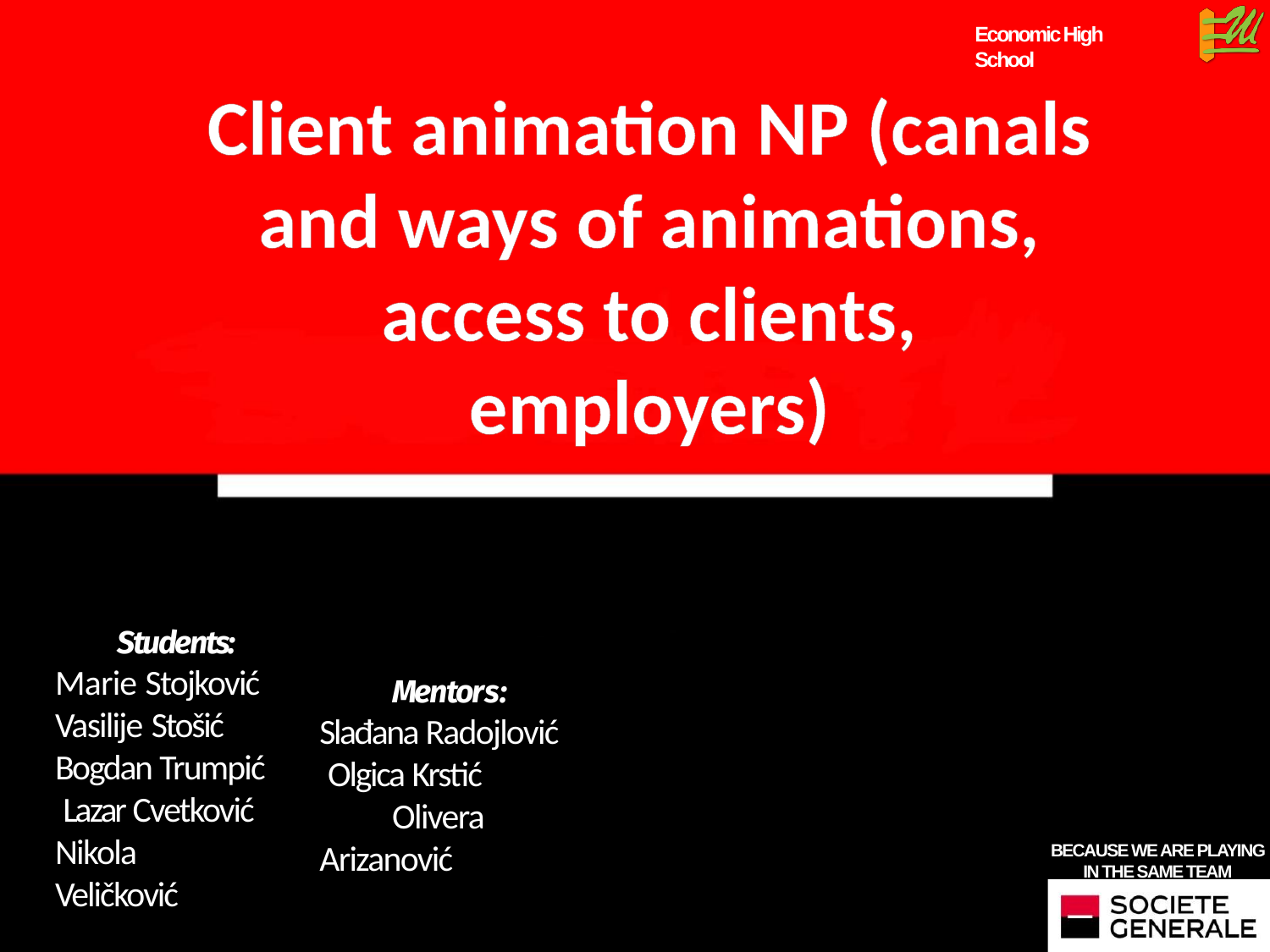

Economic High School
Client animation NP (canals and ways of animations, access to clients, employers)

Students:
Marie Stojković
Vasilije Stošić
Bogdan Trumpić  Lazar Cvetković  Nikola Veličković
Mentors:  Slađana Radojlović  Olgica Krstić
Olivera Arizanović
BECAUSE WE ARE PLAYING IN THE SAME TEAM